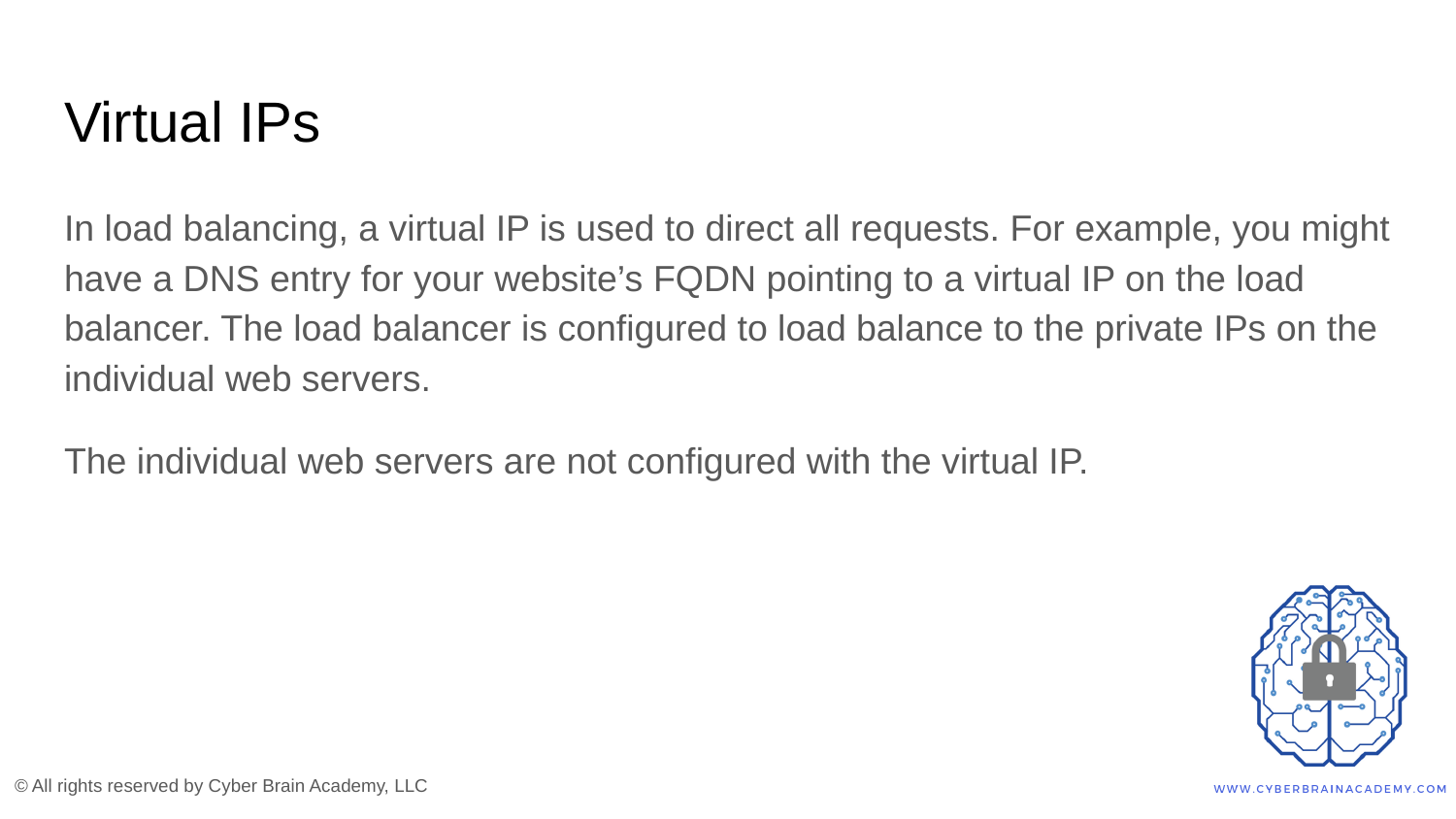

# Virtual IPs

In load balancing, a virtual IP is used to direct all requests. For example, you might have a DNS entry for your website’s FQDN pointing to a virtual IP on the load balancer. The load balancer is configured to load balance to the private IPs on the individual web servers.
The individual web servers are not configured with the virtual IP.